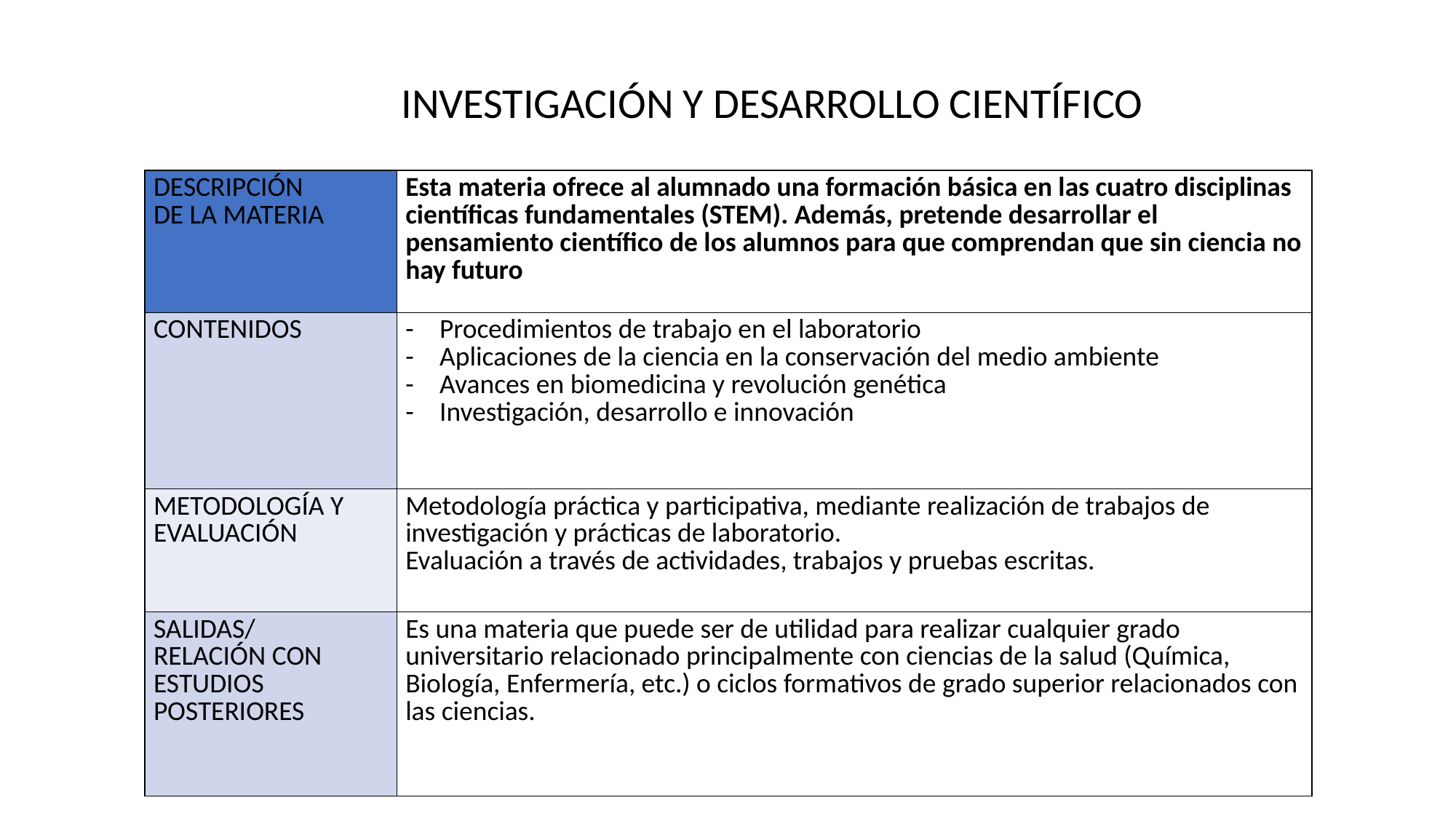

INVESTIGACIÓN Y DESARROLLO CIENTÍFICO
| DESCRIPCIÓN DE LA MATERIA | Esta materia ofrece al alumnado una formación básica en las cuatro disciplinas científicas fundamentales (STEM). Además, pretende desarrollar el pensamiento científico de los alumnos para que comprendan que sin ciencia no hay futuro |
| --- | --- |
| CONTENIDOS | Procedimientos de trabajo en el laboratorio Aplicaciones de la ciencia en la conservación del medio ambiente Avances en biomedicina y revolución genética Investigación, desarrollo e innovación |
| METODOLOGÍA Y  EVALUACIÓN | Metodología práctica y participativa, mediante realización de trabajos de investigación y prácticas de laboratorio. Evaluación a través de actividades, trabajos y pruebas escritas. |
| SALIDAS/ RELACIÓN CON  ESTUDIOS  POSTERIORES | Es una materia que puede ser de utilidad para realizar cualquier grado universitario relacionado principalmente con ciencias de la salud (Química, Biología, Enfermería, etc.) o ciclos formativos de grado superior relacionados con las ciencias. |